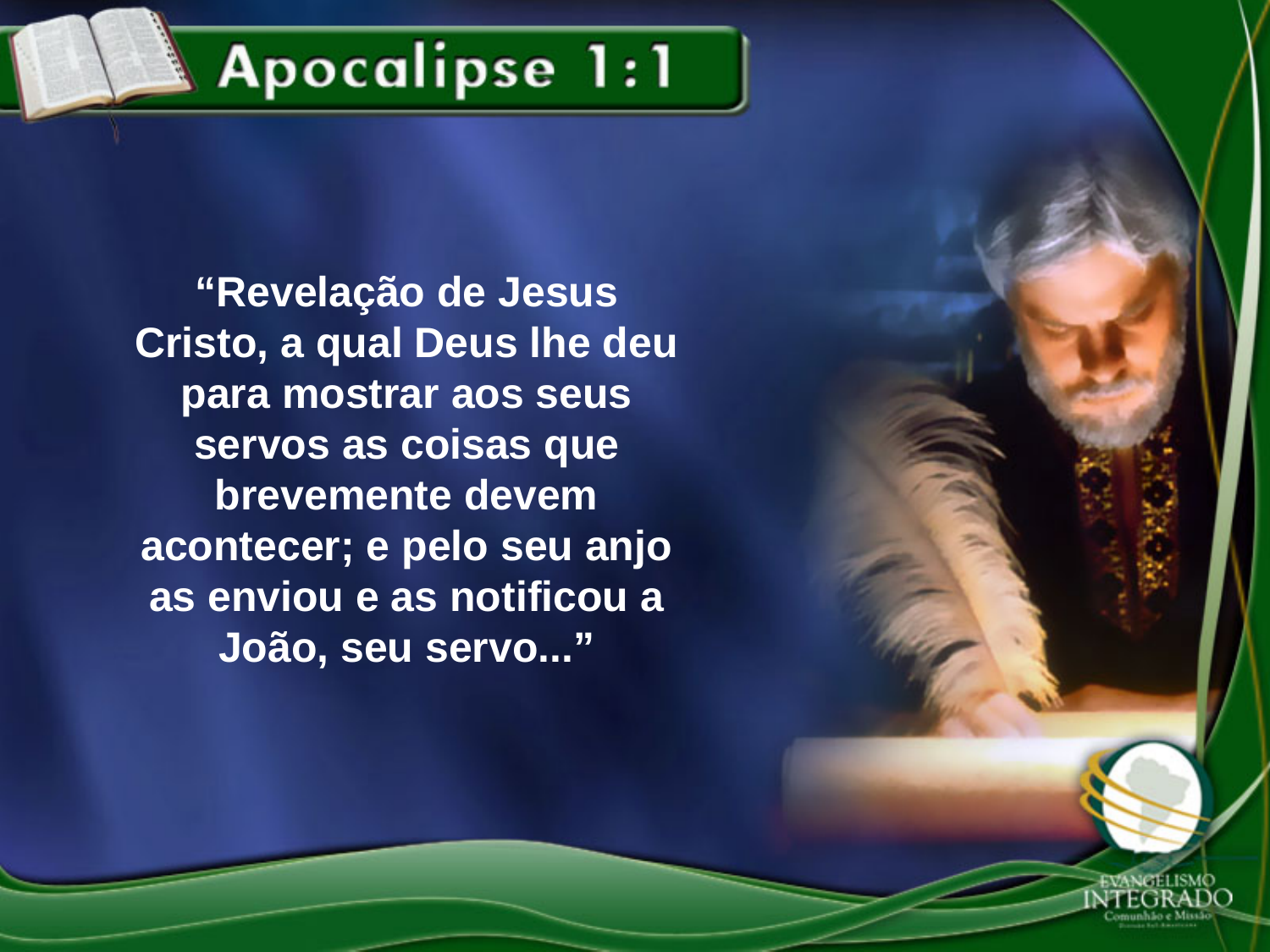

“Revelação de Jesus Cristo, a qual Deus lhe deu para mostrar aos seus servos as coisas que brevemente devem acontecer; e pelo seu anjo as enviou e as notificou a João, seu servo...”